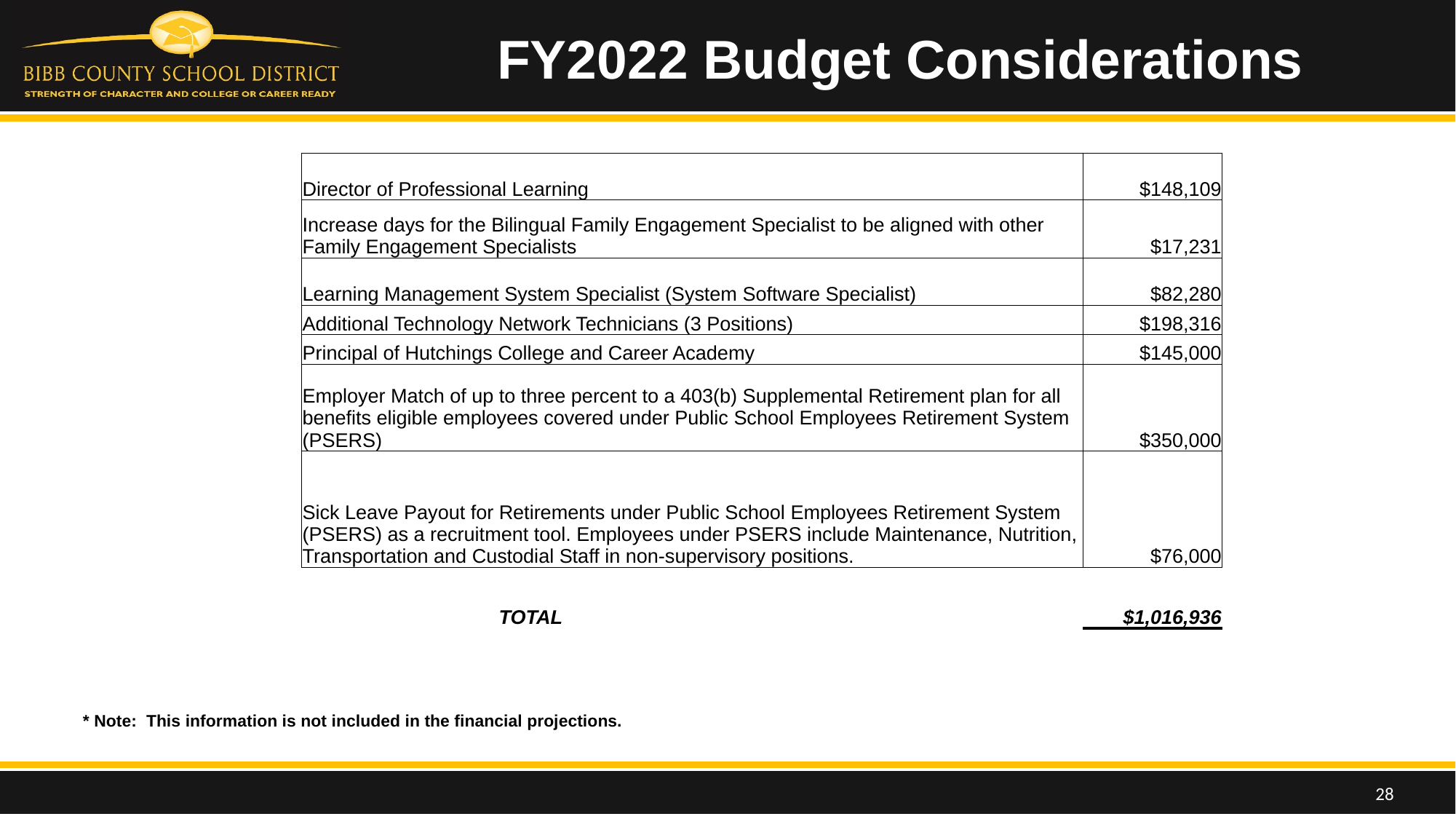

FY2022 Budget Considerations
| Director of Professional Learning | $148,109 |
| --- | --- |
| Increase days for the Bilingual Family Engagement Specialist to be aligned with other Family Engagement Specialists | $17,231 |
| Learning Management System Specialist (System Software Specialist) | $82,280 |
| Additional Technology Network Technicians (3 Positions) | $198,316 |
| Principal of Hutchings College and Career Academy | $145,000 |
| Employer Match of up to three percent to a 403(b) Supplemental Retirement plan for all benefits eligible employees covered under Public School Employees Retirement System (PSERS) | $350,000 |
| Sick Leave Payout for Retirements under Public School Employees Retirement System (PSERS) as a recruitment tool. Employees under PSERS include Maintenance, Nutrition, Transportation and Custodial Staff in non-supervisory positions. | $76,000 |
|  |  |
| TOTAL | $1,016,936 |
|  |  |
* Note:  This information is not included in the financial projections.
28